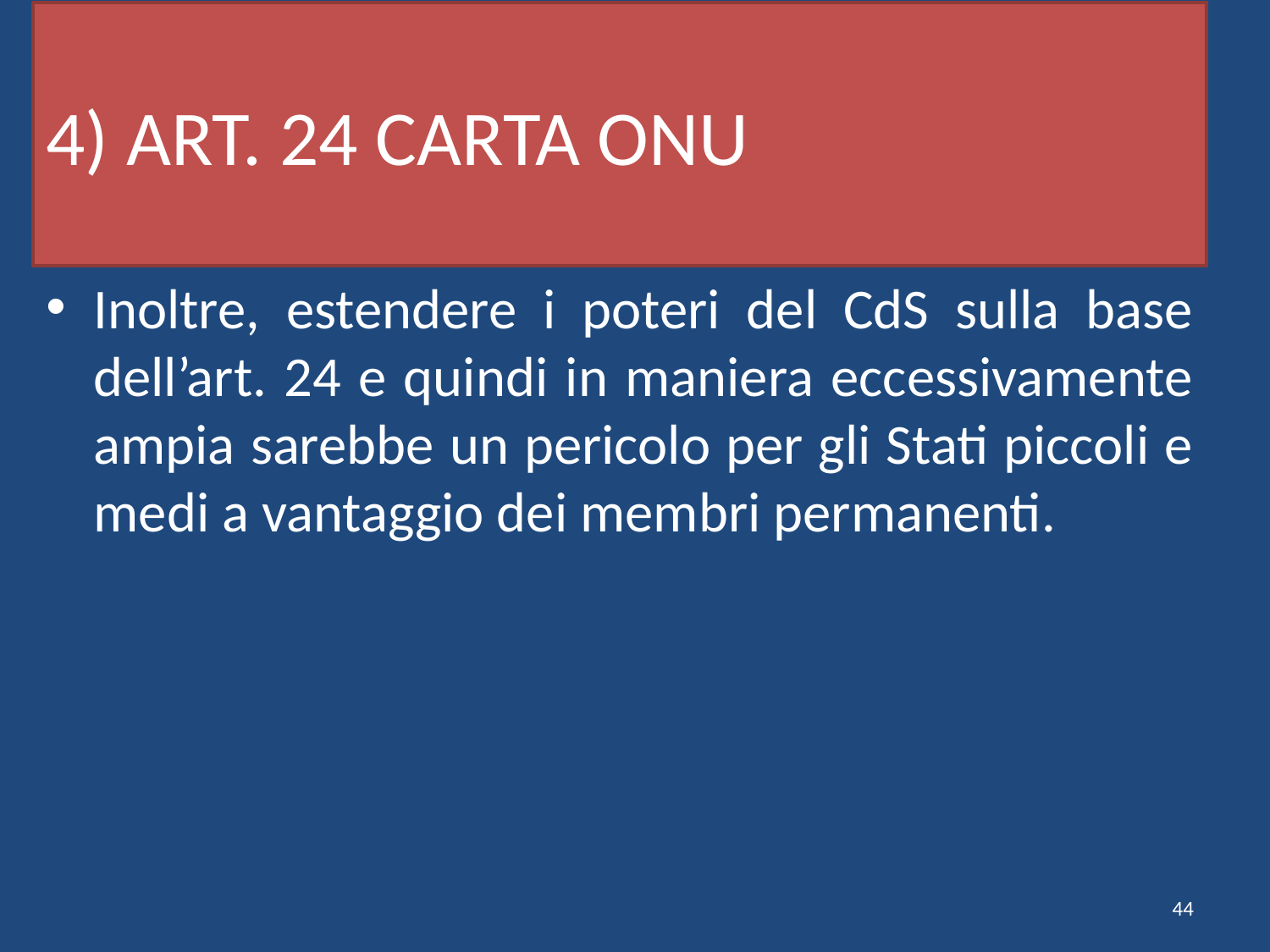

# 4) ART. 24 CARTA ONU
Inoltre, estendere i poteri del CdS sulla base dell’art. 24 e quindi in maniera eccessivamente ampia sarebbe un pericolo per gli Stati piccoli e medi a vantaggio dei membri permanenti.
44